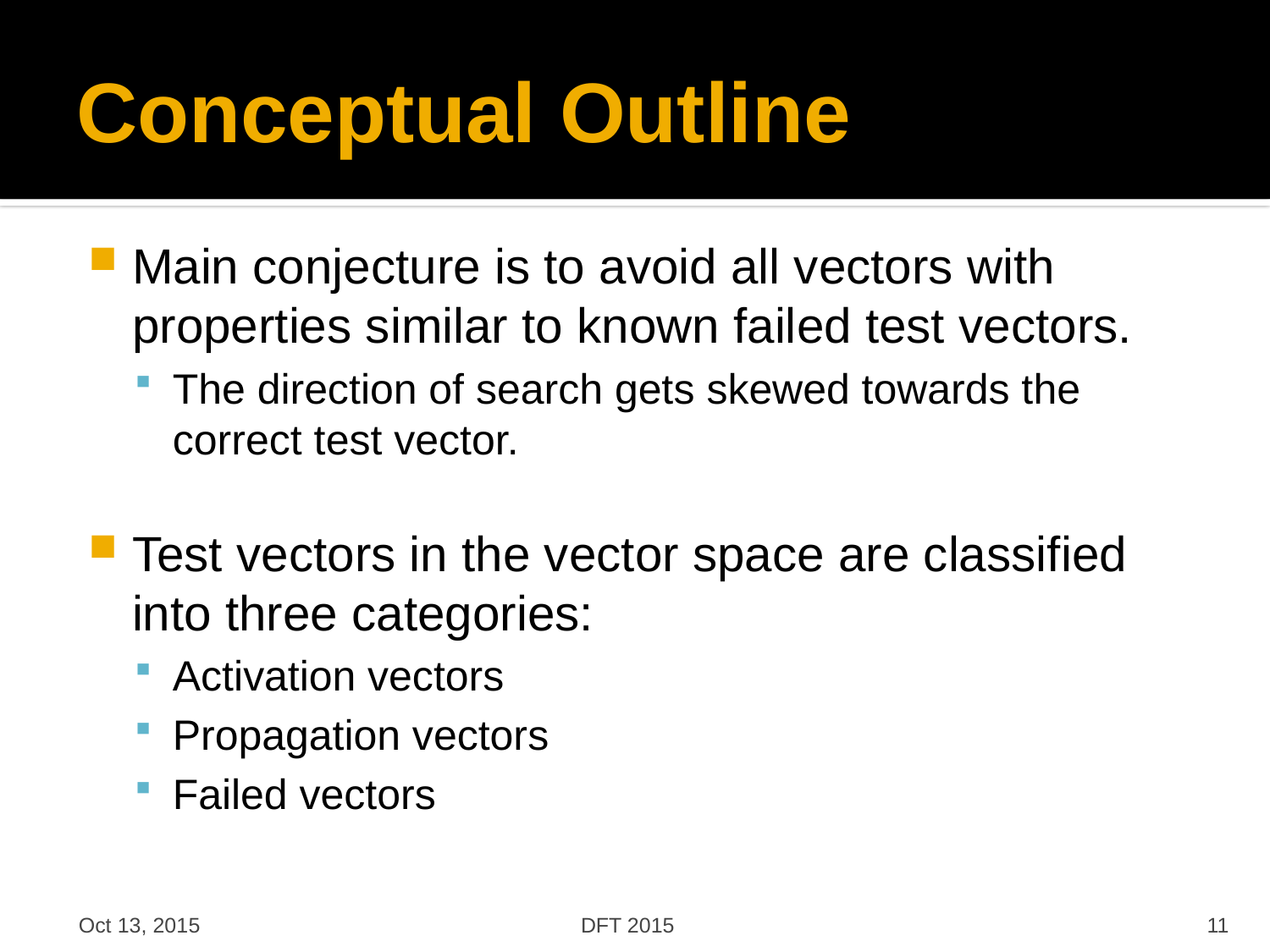

# Conceptual Outline
Main conjecture is to avoid all vectors with properties similar to known failed test vectors.
The direction of search gets skewed towards the correct test vector.

Test vectors in the vector space are classified into three categories:
Activation vectors
Propagation vectors
Failed vectors

Oct 13, 2015
DFT 2015
11